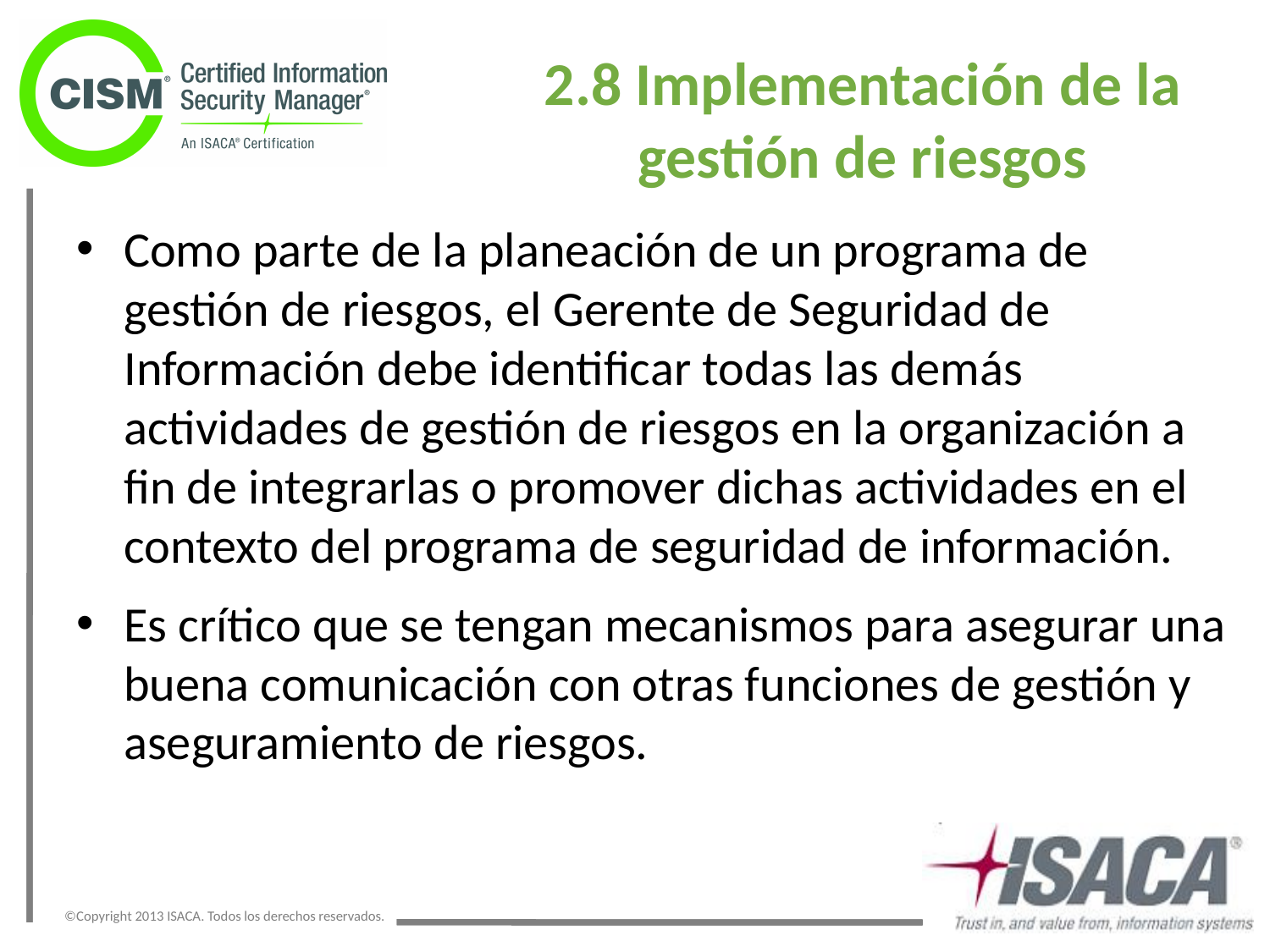

2.8 Implementación de la gestión de riesgos
Como parte de la planeación de un programa de gestión de riesgos, el Gerente de Seguridad de Información debe identificar todas las demás actividades de gestión de riesgos en la organización a fin de integrarlas o promover dichas actividades en el contexto del programa de seguridad de información.
Es crítico que se tengan mecanismos para asegurar una buena comunicación con otras funciones de gestión y aseguramiento de riesgos.